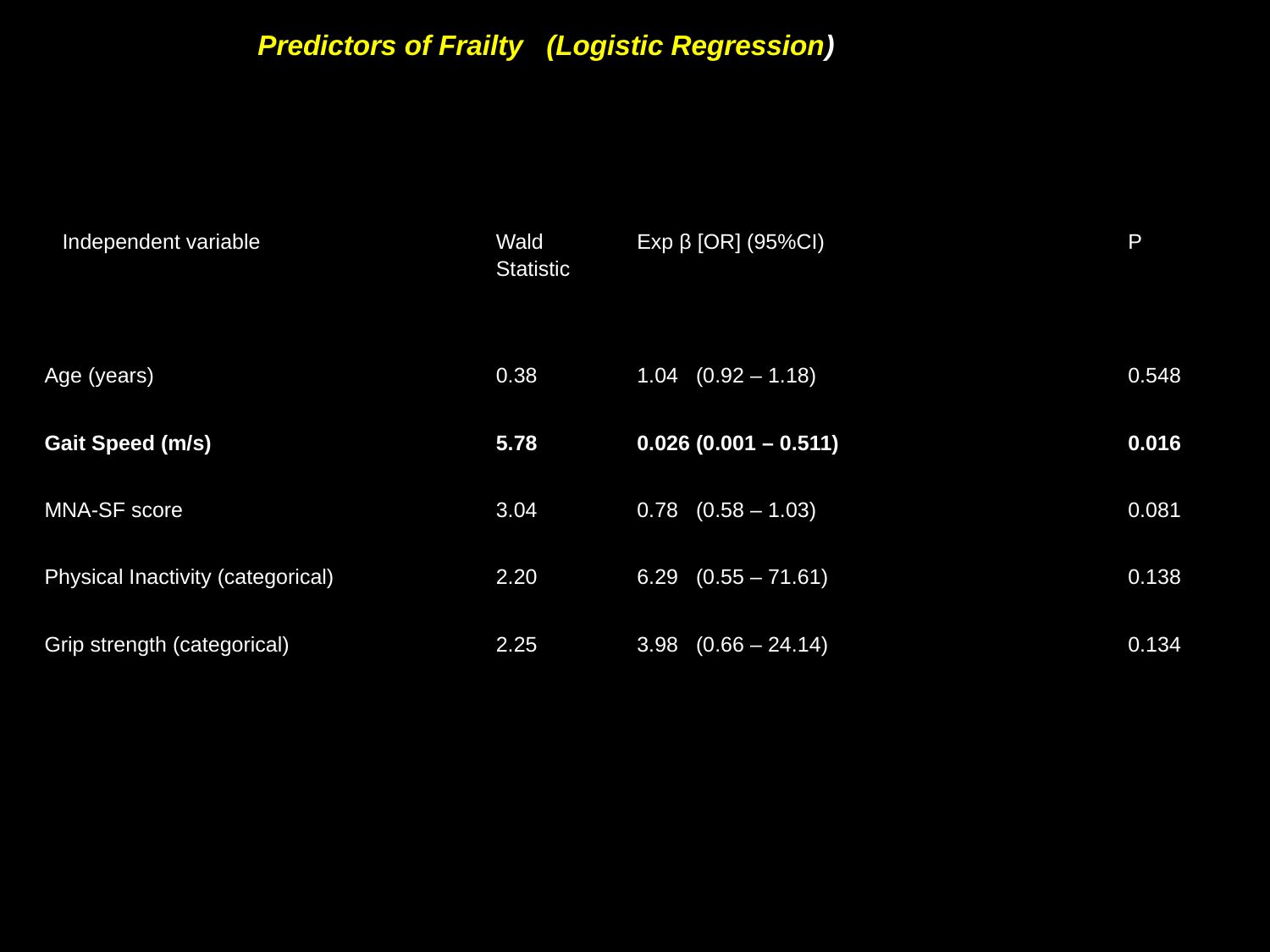

Predictors of Frailty   (Logistic Regression)
| Independent variable | Wald Statistic | Exp β [OR] (95%CI) | P |
| --- | --- | --- | --- |
| Age (years) | 0.38 | 1.04 (0.92 – 1.18) | 0.548 |
| Gait Speed (m/s) | 5.78 | 0.026 (0.001 – 0.511) | 0.016 |
| MNA-SF score | 3.04 | 0.78 (0.58 – 1.03) | 0.081 |
| Physical Inactivity (categorical) | 2.20 | 6.29 (0.55 – 71.61) | 0.138 |
| Grip strength (categorical) | 2.25 | 3.98 (0.66 – 24.14) | 0.134 |